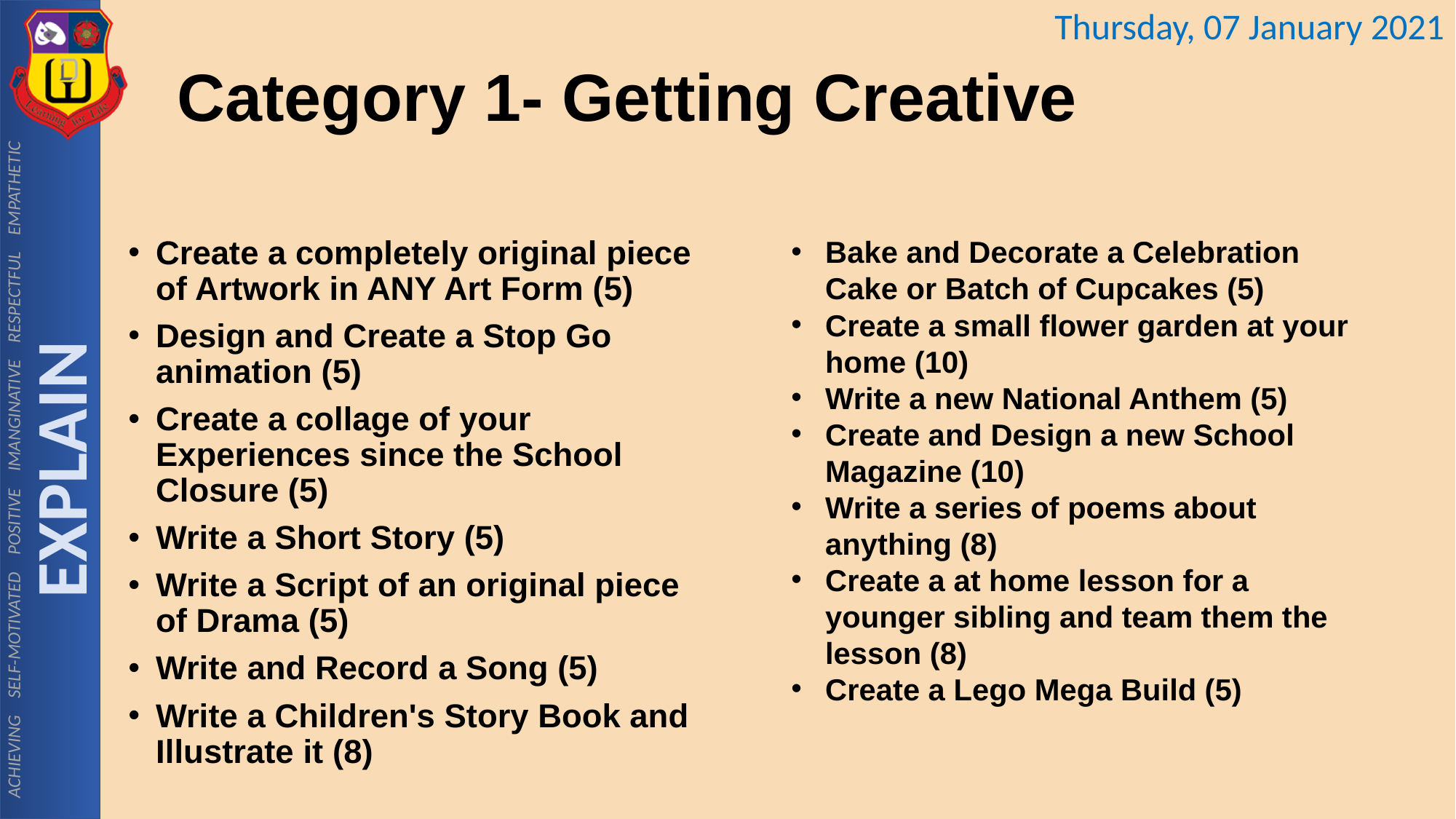

# Category 1- Getting Creative
Bake and Decorate a Celebration Cake or Batch of Cupcakes (5)
Create a small flower garden at your home (10)
Write a new National Anthem (5)
Create and Design a new School Magazine (10)
Write a series of poems about anything (8)
Create a at home lesson for a younger sibling and team them the lesson (8)
Create a Lego Mega Build (5)

Create a completely original piece of Artwork in ANY Art Form (5)
Design and Create a Stop Go animation (5)
Create a collage of your Experiences since the School Closure (5)
Write a Short Story (5)
Write a Script of an original piece of Drama (5)
Write and Record a Song (5)
Write a Children's Story Book and Illustrate it (8)